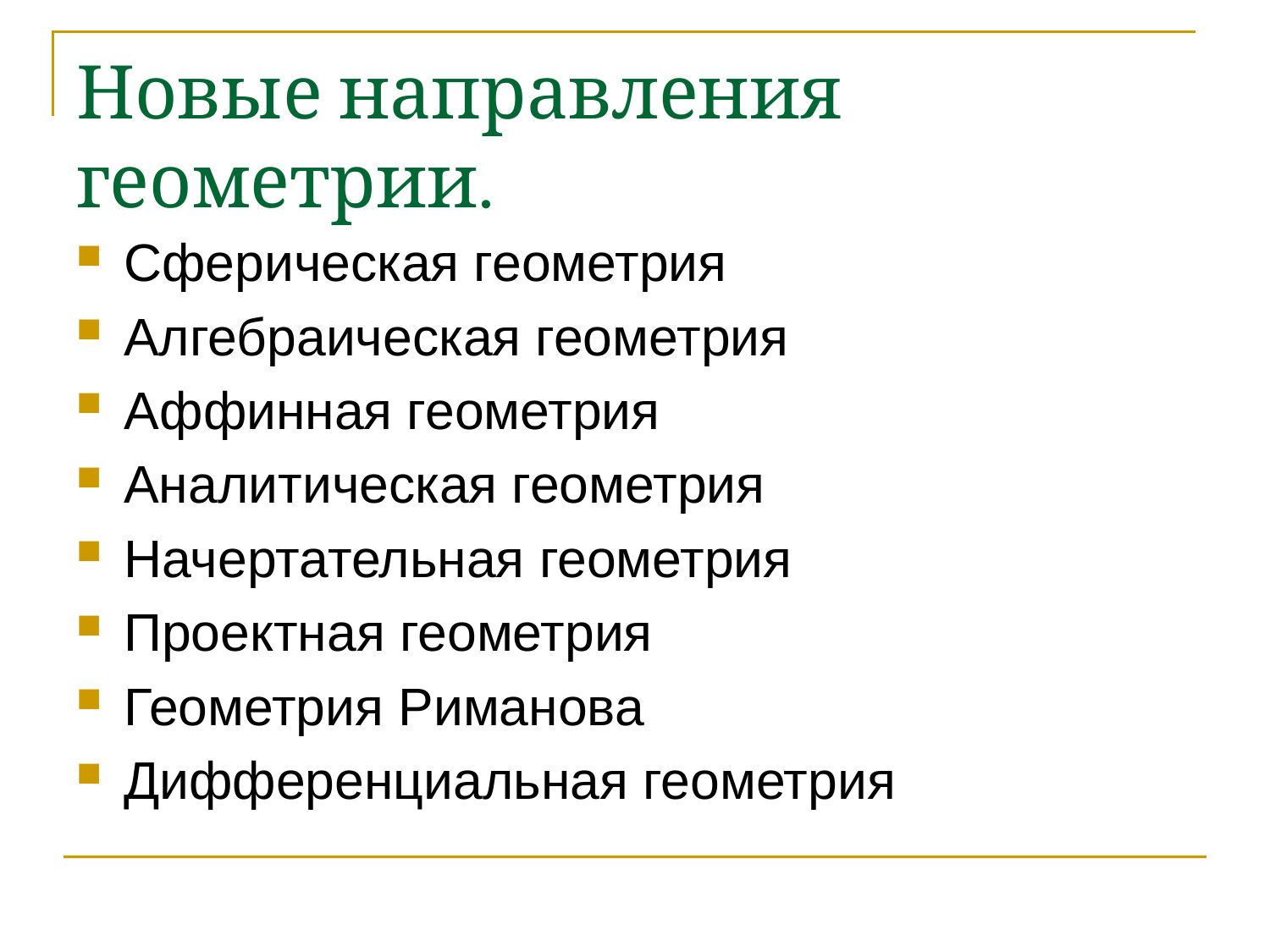

# Новые направления геометрии.
Сферическая геометрия
Алгебраическая геометрия
Аффинная геометрия
Аналитическая геометрия
Начертательная геометрия
Проектная геометрия
Геометрия Риманова
Дифференциальная геометрия